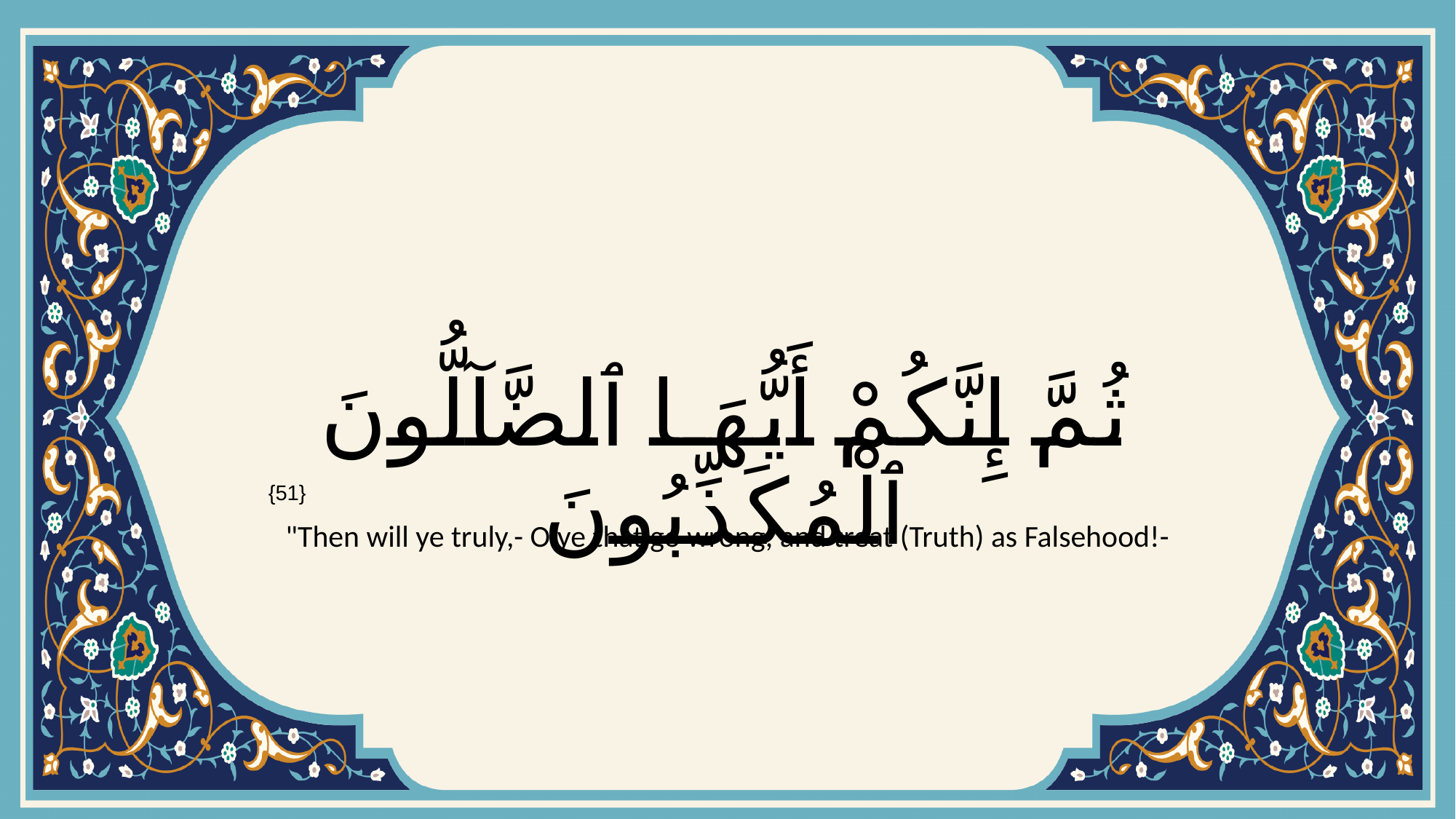

# ثُمَّ إِنَّكُمْ أَيُّهَا ٱلضَّآلُّونَ ٱلْمُكَذِّبُونَ
{51}
"Then will ye truly,- O ye that go wrong, and treat (Truth) as Falsehood!-